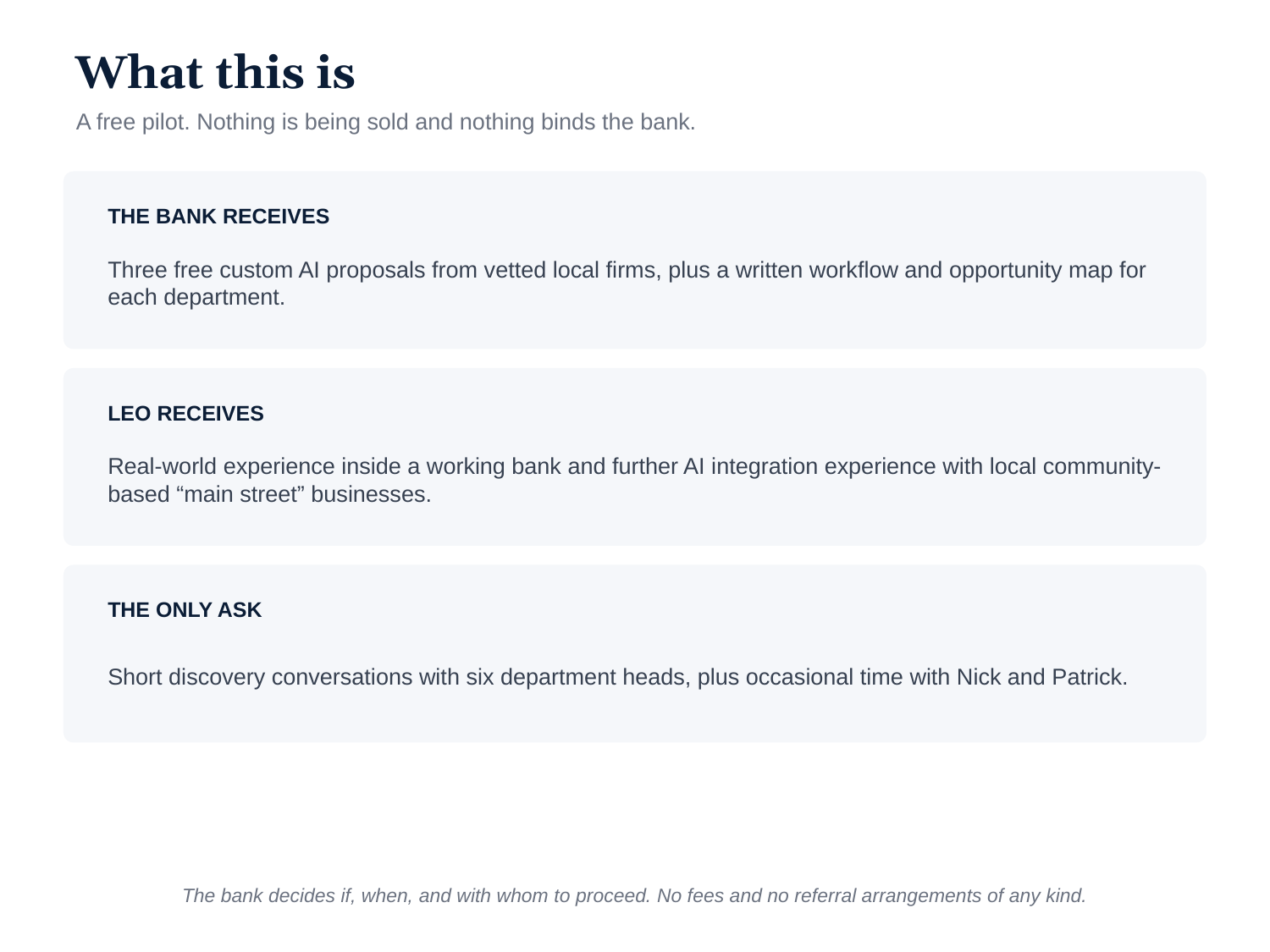

What this is
A free pilot. Nothing is being sold and nothing binds the bank.

THE BANK RECEIVES
Three free custom AI proposals from vetted local firms, plus a written workflow and opportunity map for each department.

LEO RECEIVES
Real-world experience inside a working bank and further AI integration experience with local community-based “main street” businesses.

THE ONLY ASK
Short discovery conversations with six department heads, plus occasional time with Nick and Patrick.
The bank decides if, when, and with whom to proceed. No fees and no referral arrangements of any kind.